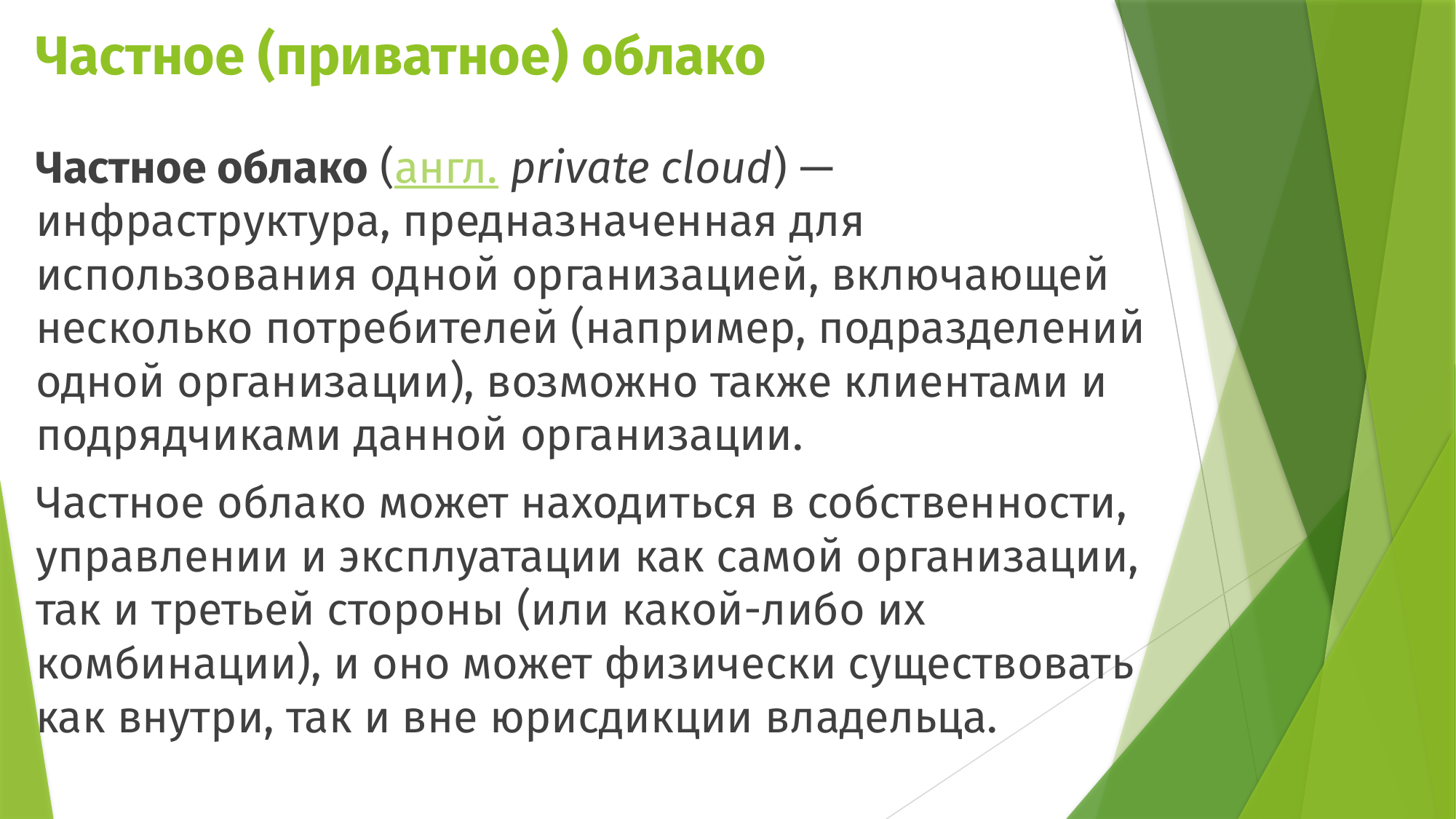

# Частное (приватное) облако
Частное облако (англ. private cloud) — инфраструктура, предназначенная для использования одной организацией, включающей несколько потребителей (например, подразделений одной организации), возможно также клиентами и подрядчиками данной организации.
Частное облако может находиться в собственности, управлении и эксплуатации как самой организации, так и третьей стороны (или какой-либо их комбинации), и оно может физически существовать как внутри, так и вне юрисдикции владельца.